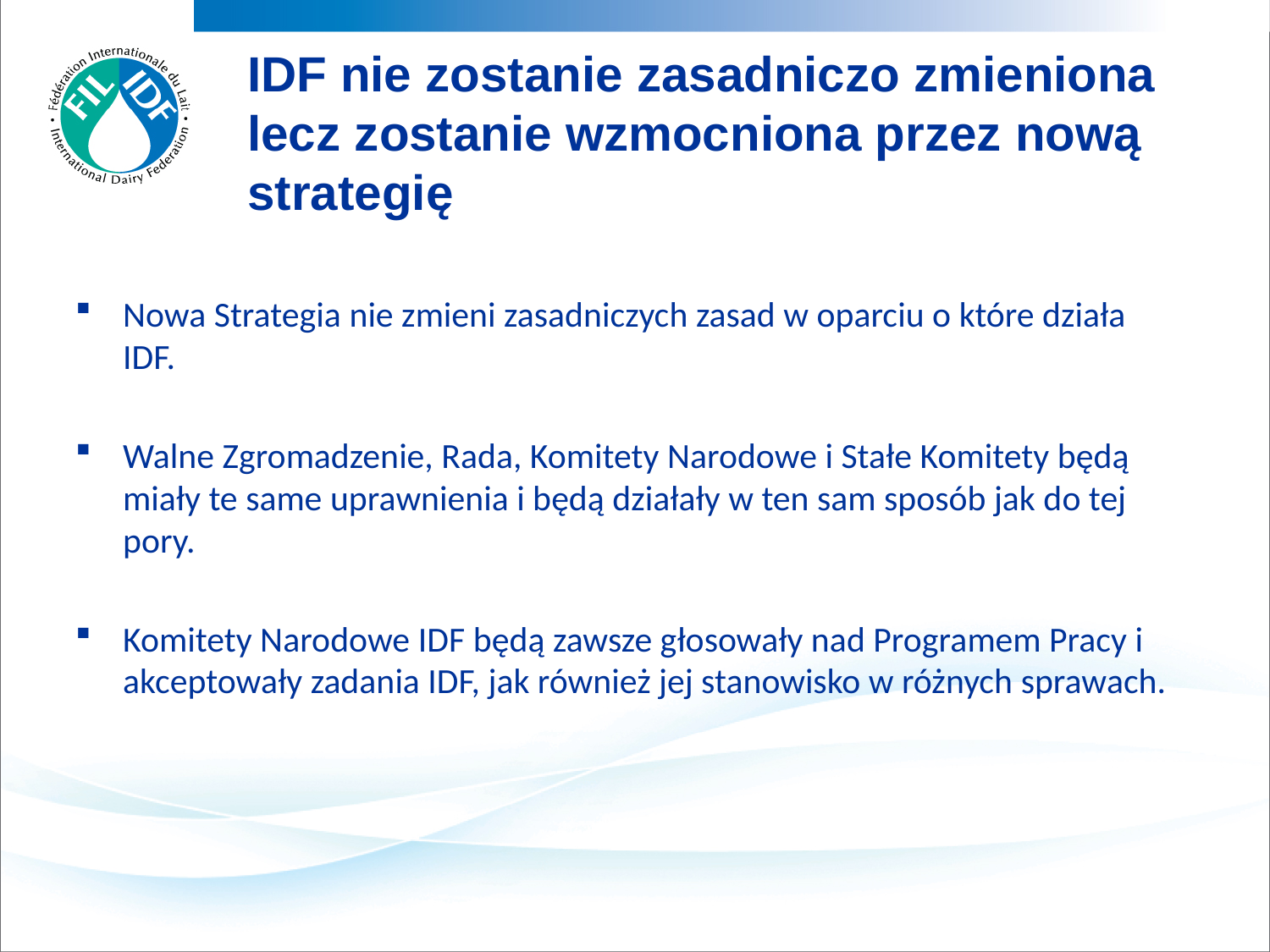

IDF nie zostanie zasadniczo zmieniona lecz zostanie wzmocniona przez nową strategię

Nowa Strategia nie zmieni zasadniczych zasad w oparciu o które działa IDF.

Walne Zgromadzenie, Rada, Komitety Narodowe i Stałe Komitety będą miały te same uprawnienia i będą działały w ten sam sposób jak do tej pory.

Komitety Narodowe IDF będą zawsze głosowały nad Programem Pracy i akceptowały zadania IDF, jak również jej stanowisko w różnych sprawach.